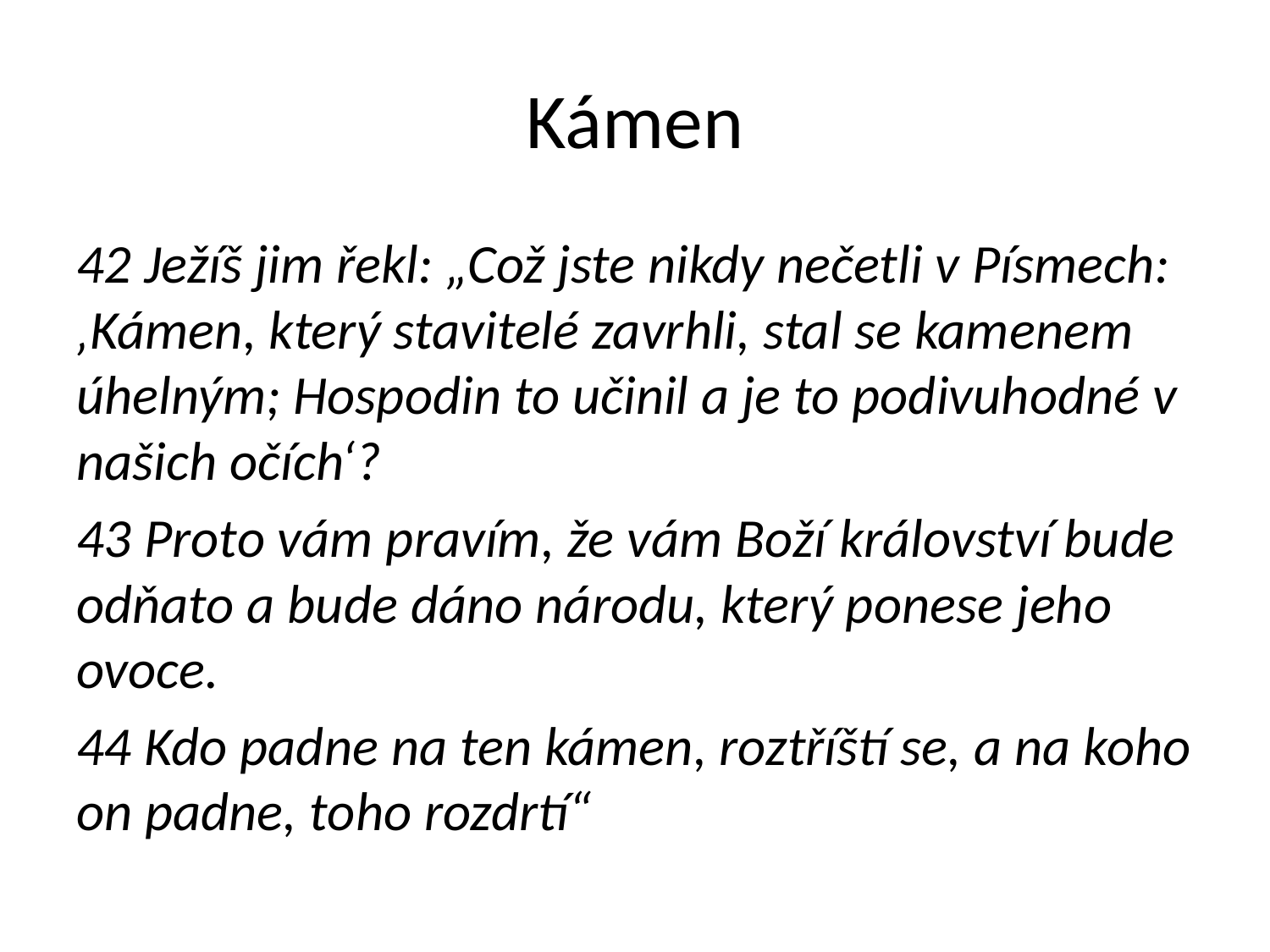

# Kámen
42 Ježíš jim řekl: „Což jste nikdy nečetli v Písmech: ‚Kámen, který stavitelé zavrhli, stal se kamenem úhelným; Hospodin to učinil a je to podivuhodné v našich očích‘?
43 Proto vám pravím, že vám Boží království bude odňato a bude dáno národu, který ponese jeho ovoce.
44 Kdo padne na ten kámen, roztříští se, a na koho on padne, toho rozdrtí“